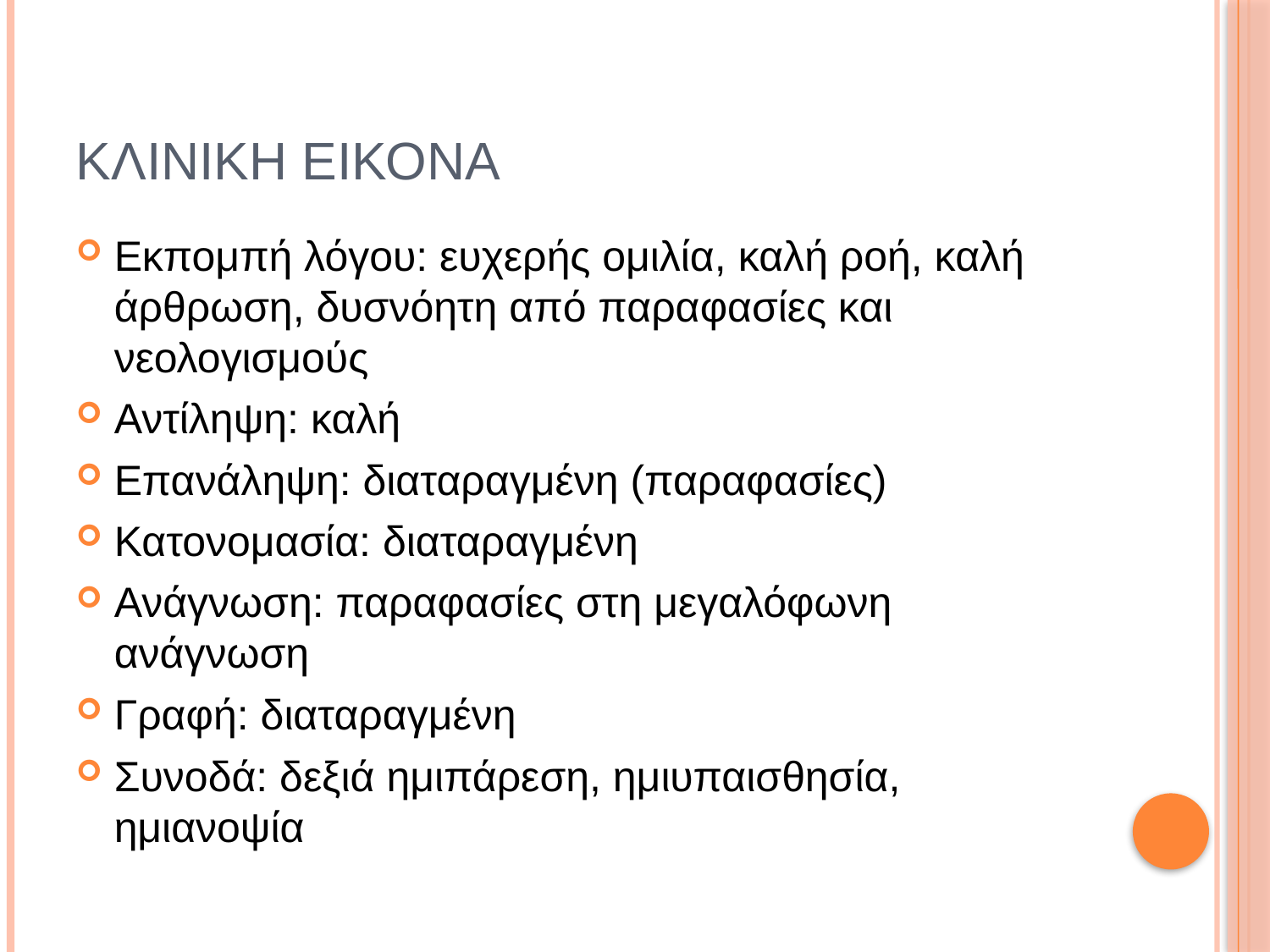

# Κλινικη εικονα
Εκπομπή λόγου: ευχερής ομιλία, καλή ροή, καλή άρθρωση, δυσνόητη από παραφασίες και νεολογισμούς
Αντίληψη: καλή
Επανάληψη: διαταραγμένη (παραφασίες)
Κατονομασία: διαταραγμένη
Ανάγνωση: παραφασίες στη μεγαλόφωνη ανάγνωση
Γραφή: διαταραγμένη
Συνοδά: δεξιά ημιπάρεση, ημιυπαισθησία, ημιανοψία